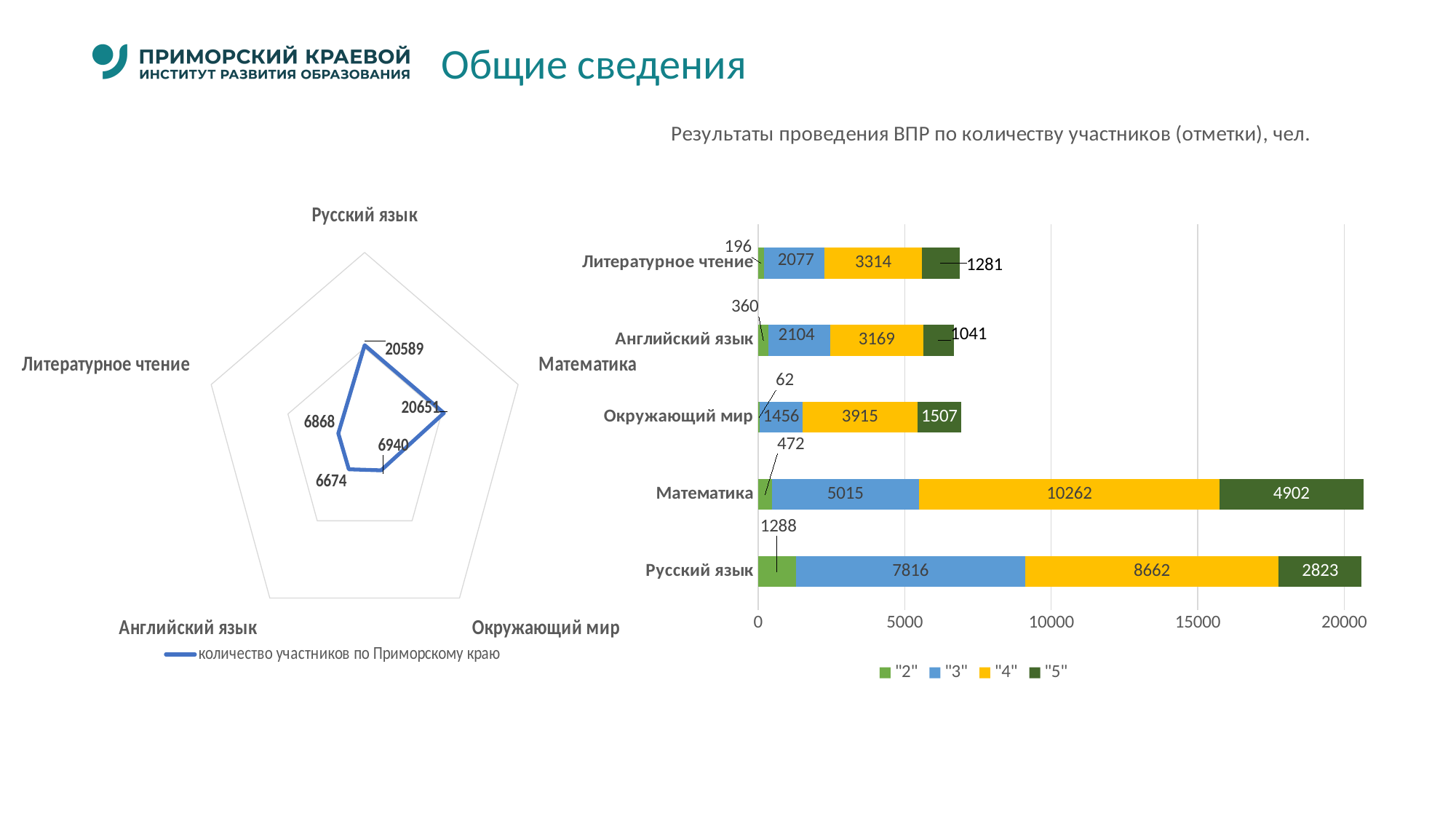

Общие сведения

### Chart: Результаты проведения ВПР по количеству участников (отметки), чел.

| Category | "2" | "3" | "4" | "5" |
|---|---|---|---|---|
| Русский язык | 1288.0 | 7816.0 | 8662.0 | 2823.0 |
| Математика | 472.0 | 5015.0 | 10262.0 | 4902.0 |
| Окружающий мир | 62.0 | 1456.0 | 3915.0 | 1507.0 |
| Английский язык | 360.0 | 2104.0 | 3169.0 | 1041.0 |
| Литературное чтение | 196.0 | 2077.0 | 3314.0 | 1281.0 |

### Chart

| Category | количество участников по Приморскому краю |
|---|---|
| Русский язык | 20589.0 |
| Математика | 20651.0 |
| Окружающий мир | 6940.0 |
| Английский язык | 6674.0 |
| Литературное чтение | 6868.0 |